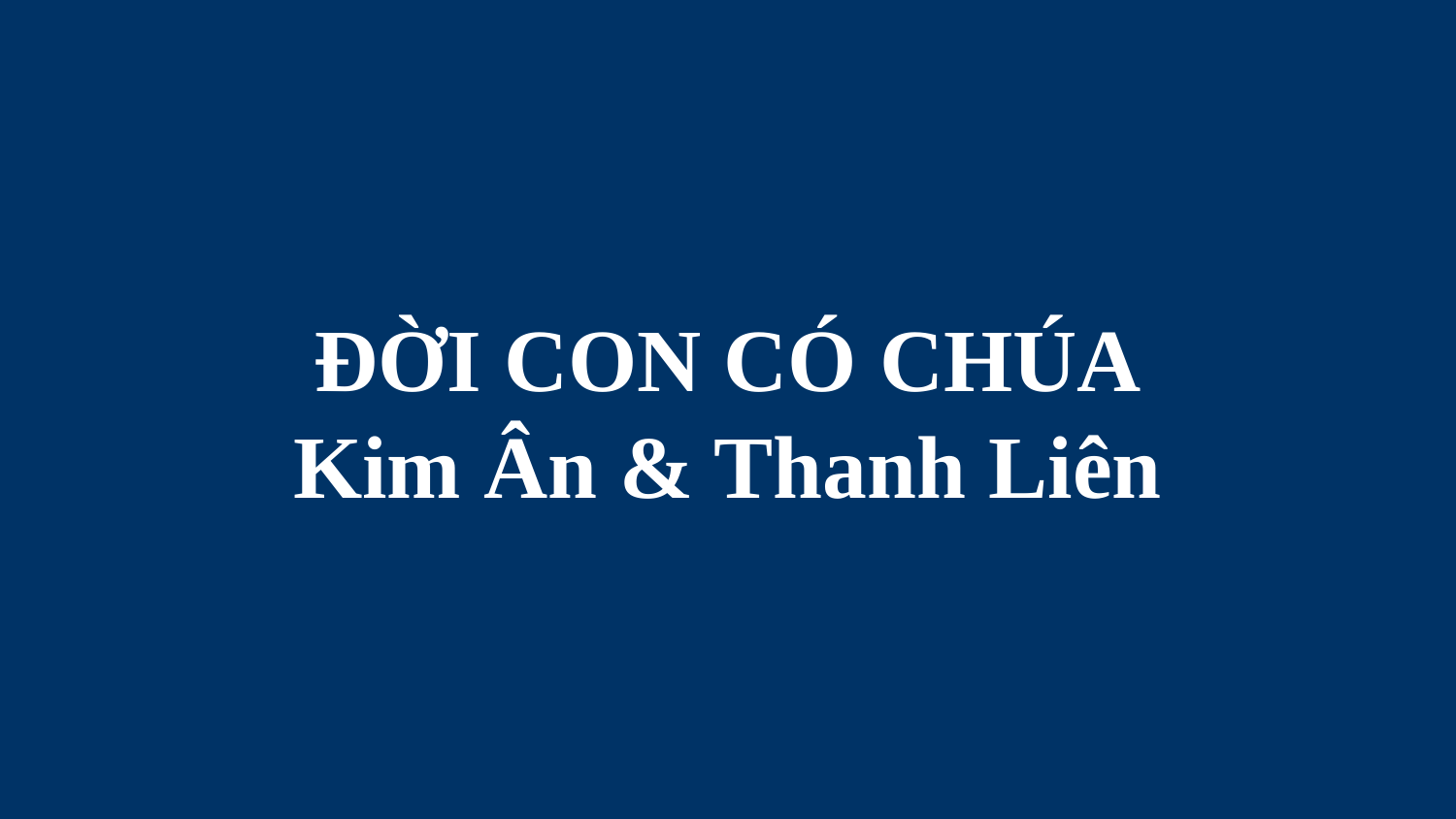

# ĐỜI CON CÓ CHÚA Kim Ân & Thanh Liên